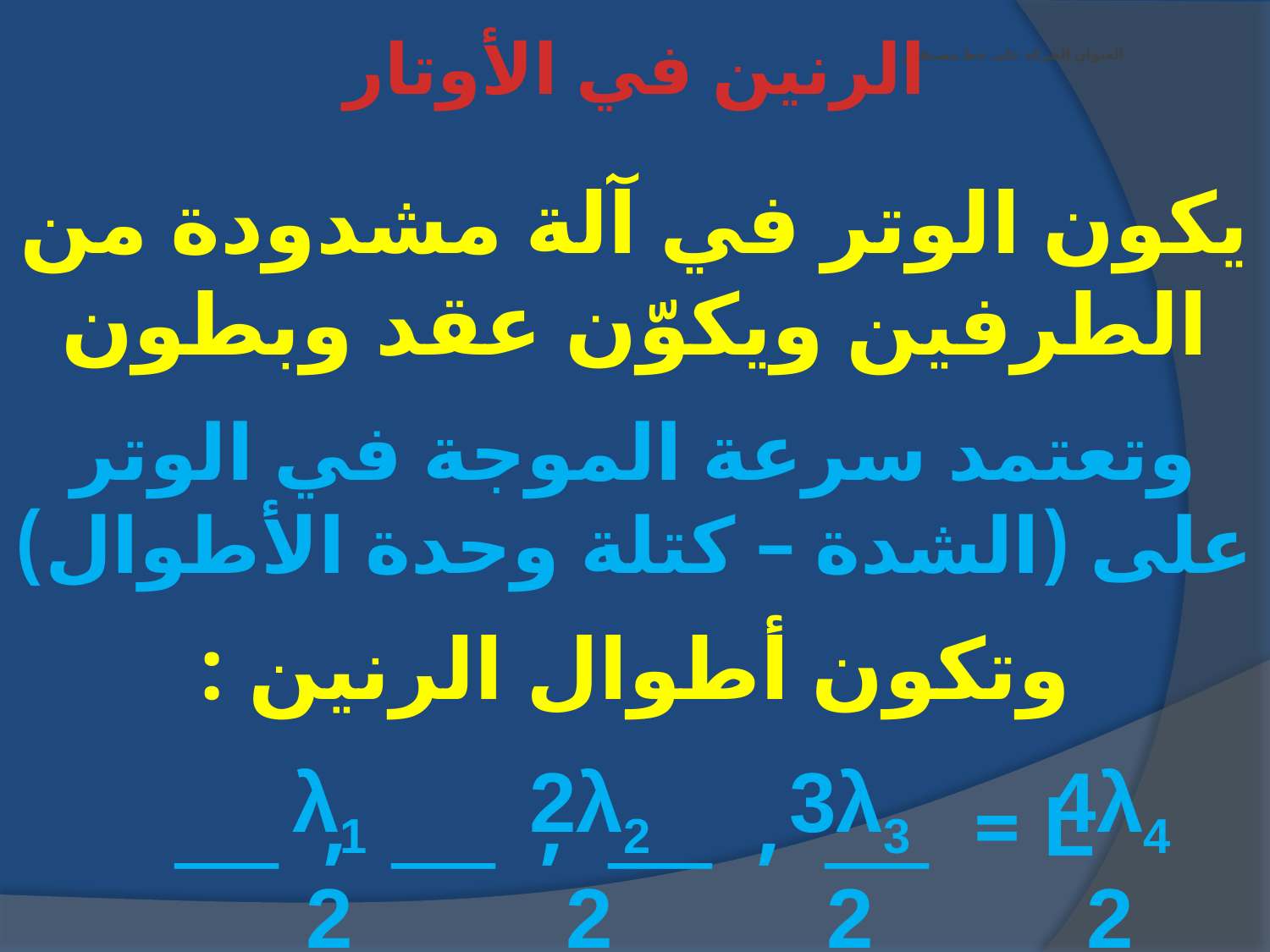

الرنين في الأوتار
# العنوان الحركة على خط مستقيم
يكون الوتر في آلة مشدودة من الطرفين ويكوّن عقد وبطون
وتعتمد سرعة الموجة في الوتر على (الشدة – كتلة وحدة الأطوال)
وتكون أطوال الرنين :
L =  ___  ,  ___  ,  ___  ,  ___
λ1
2
2λ2
2
3λ3
2
4λ4
2